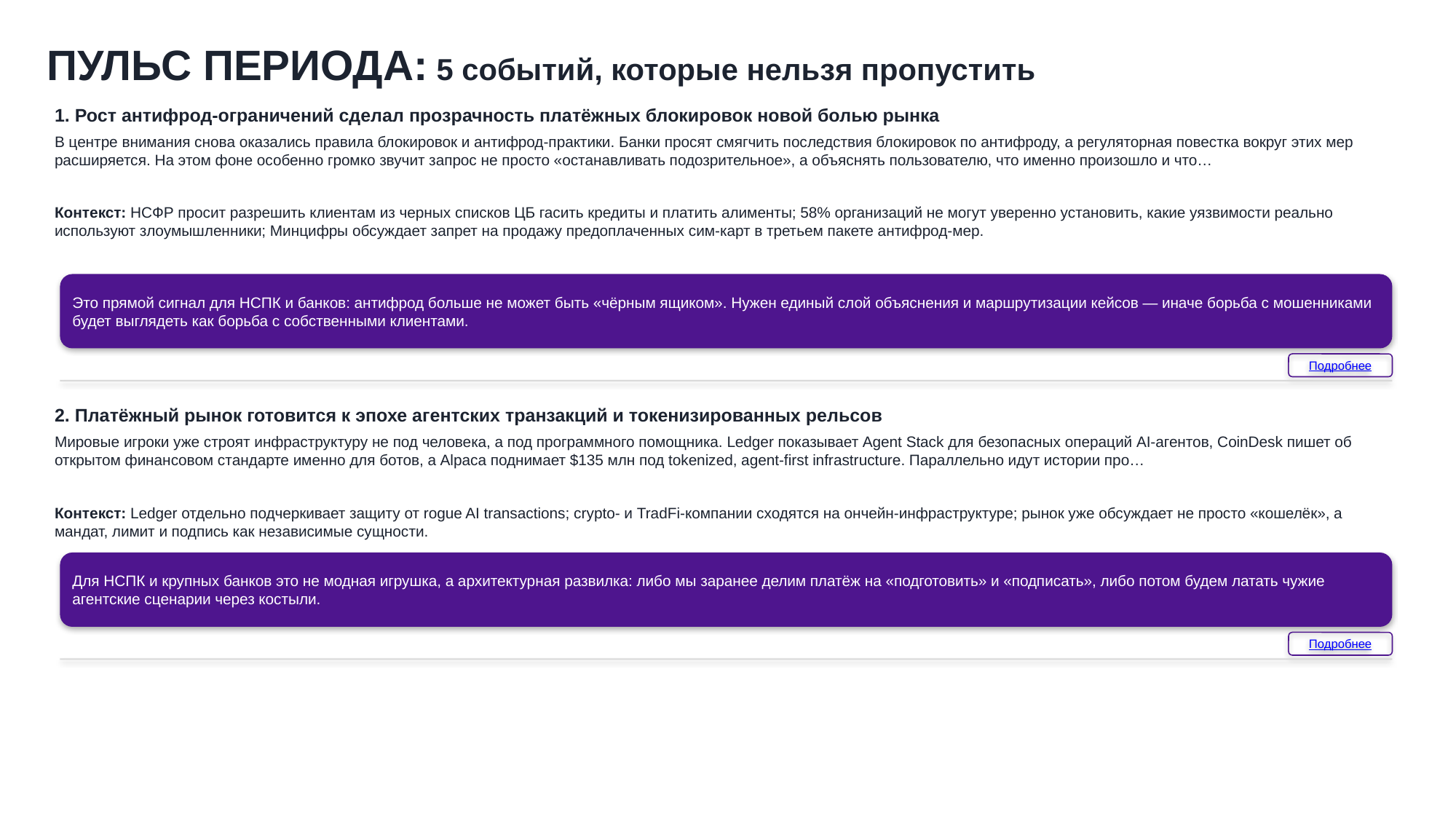

ПУЛЬС ПЕРИОДА: 5 событий, которые нельзя пропустить
1. Рост антифрод-ограничений сделал прозрачность платёжных блокировок новой болью рынка
В центре внимания снова оказались правила блокировок и антифрод-практики. Банки просят смягчить последствия блокировок по антифроду, а регуляторная повестка вокруг этих мер расширяется. На этом фоне особенно громко звучит запрос не просто «останавливать подозрительное», а объяснять пользователю, что именно произошло и что…
Контекст: НСФР просит разрешить клиентам из черных списков ЦБ гасить кредиты и платить алименты; 58% организаций не могут уверенно установить, какие уязвимости реально используют злоумышленники; Минцифры обсуждает запрет на продажу предоплаченных сим-карт в третьем пакете антифрод-мер.
Это прямой сигнал для НСПК и банков: антифрод больше не может быть «чёрным ящиком». Нужен единый слой объяснения и маршрутизации кейсов — иначе борьба с мошенниками будет выглядеть как борьба с собственными клиентами.
Подробнее

2. Платёжный рынок готовится к эпохе агентских транзакций и токенизированных рельсов
Мировые игроки уже строят инфраструктуру не под человека, а под программного помощника. Ledger показывает Agent Stack для безопасных операций AI-агентов, CoinDesk пишет об открытом финансовом стандарте именно для ботов, а Alpaca поднимает $135 млн под tokenized, agent-first infrastructure. Параллельно идут истории про…
Контекст: Ledger отдельно подчеркивает защиту от rogue AI transactions; crypto- и TradFi-компании сходятся на ончейн-инфраструктуре; рынок уже обсуждает не просто «кошелёк», а мандат, лимит и подпись как независимые сущности.
Для НСПК и крупных банков это не модная игрушка, а архитектурная развилка: либо мы заранее делим платёж на «подготовить» и «подписать», либо потом будем латать чужие агентские сценарии через костыли.
Подробнее